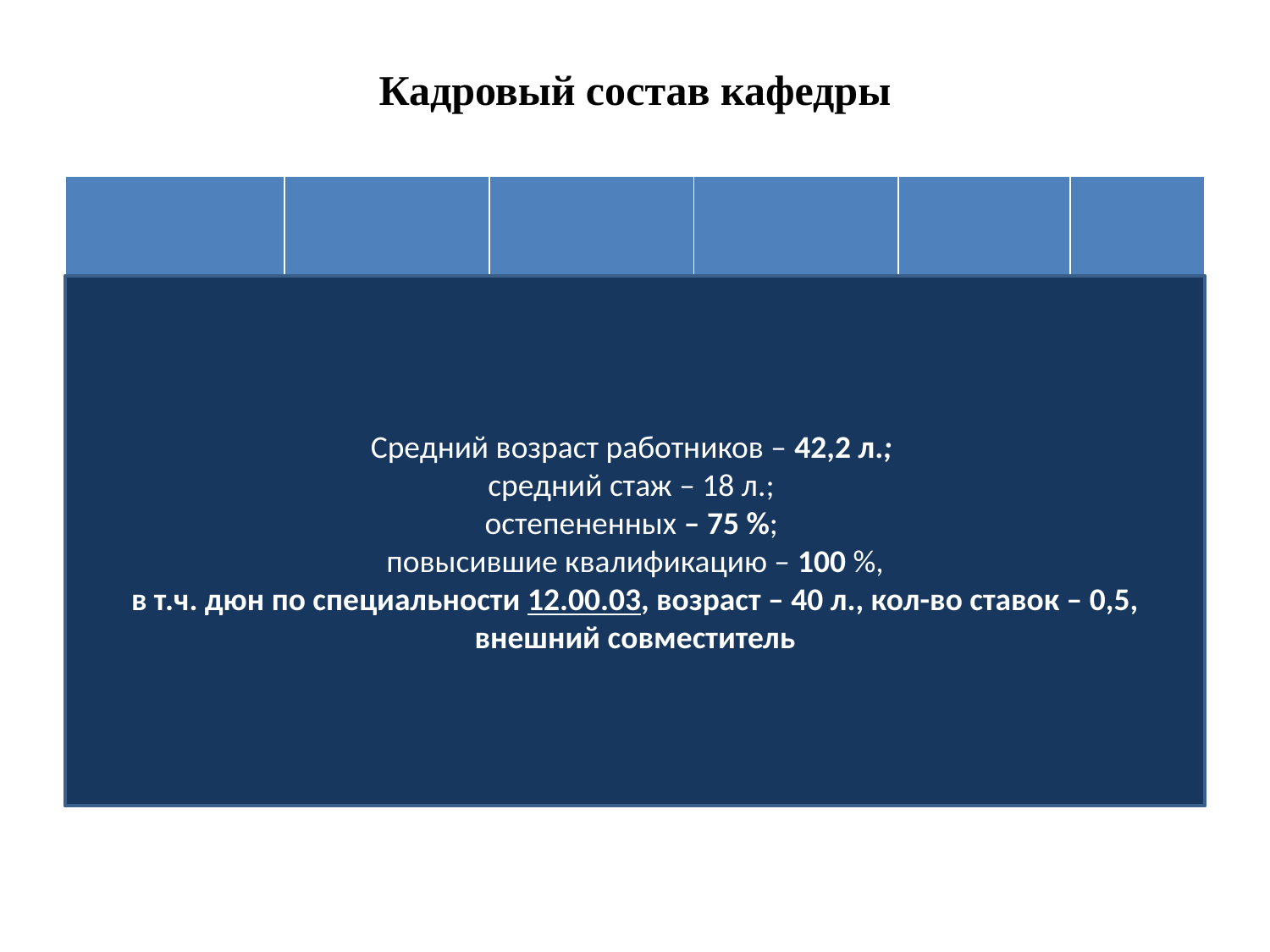

# Кадровый состав кафедры
|  |  |  |  |  |  |
| --- | --- | --- | --- | --- | --- |
|  |  |  |  |  |  |
|  |  |  |  |  |  |
|  |  |  |  |  |  |
|  |  |  |  |  |  |
|  |  |  |  |  |  |
|  |  |  |  |  |  |
Средний возраст работников – 42,2 л.;
средний стаж – 18 л.;
остепененных – 75 %;
повысившие квалификацию – 100 %,
в т.ч. дюн по специальности 12.00.03, возраст – 40 л., кол-во ставок – 0,5, внешний совместитель